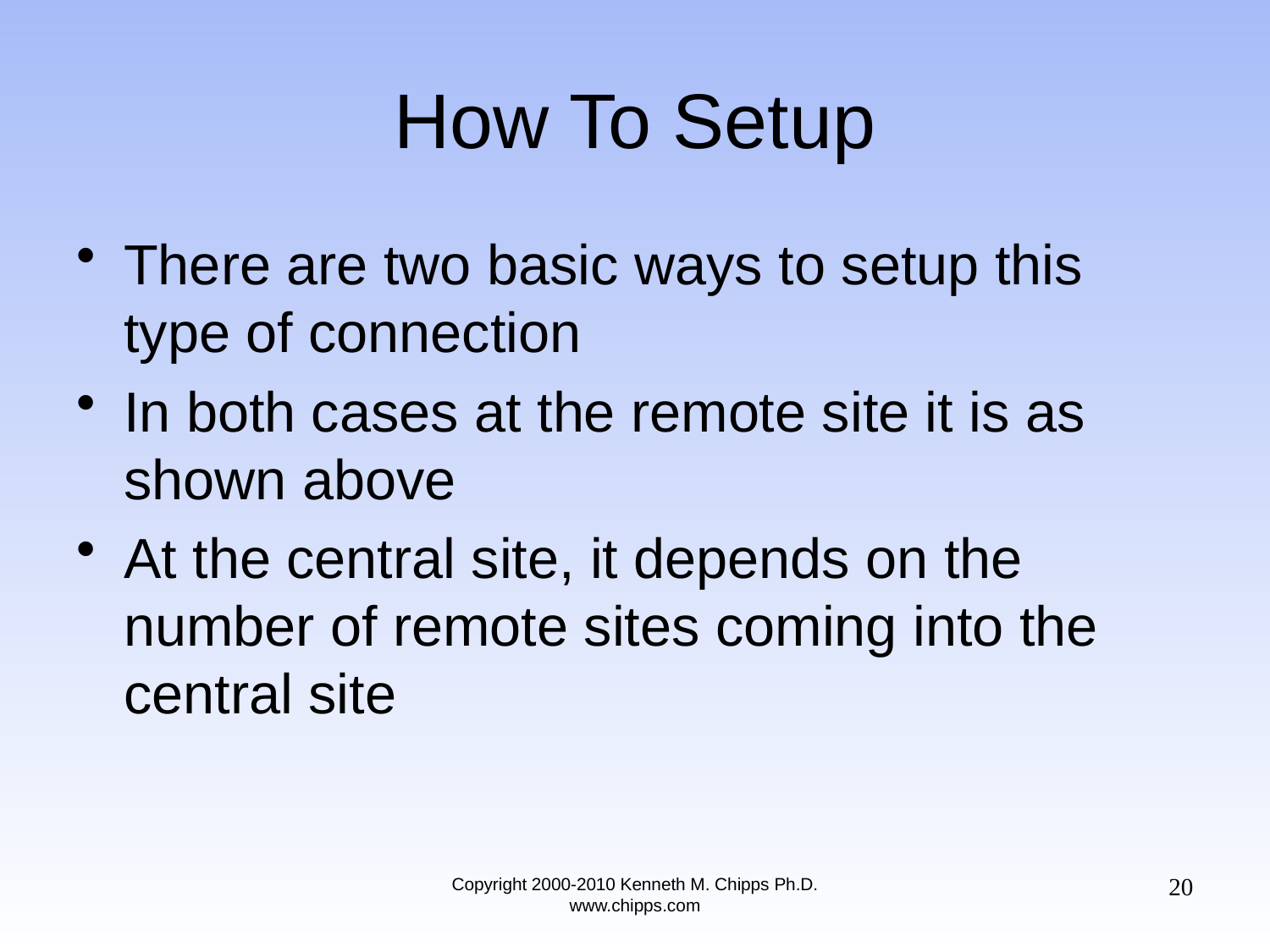

# How To Setup
There are two basic ways to setup this type of connection
In both cases at the remote site it is as shown above
At the central site, it depends on the number of remote sites coming into the central site
20
Copyright 2000-2010 Kenneth M. Chipps Ph.D. www.chipps.com